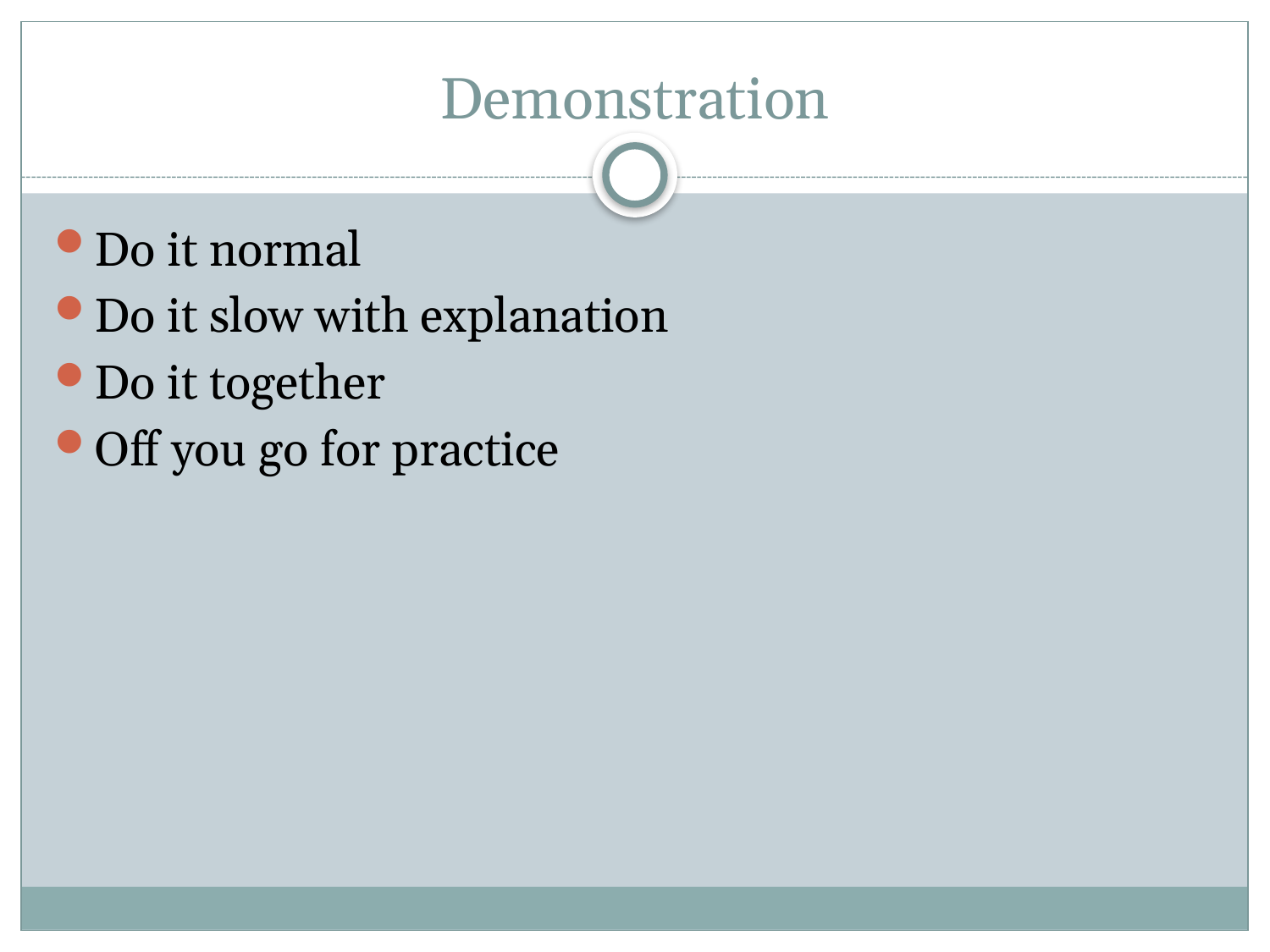

# Demonstration
Do it normal
Do it slow with explanation
Do it together
Off you go for practice